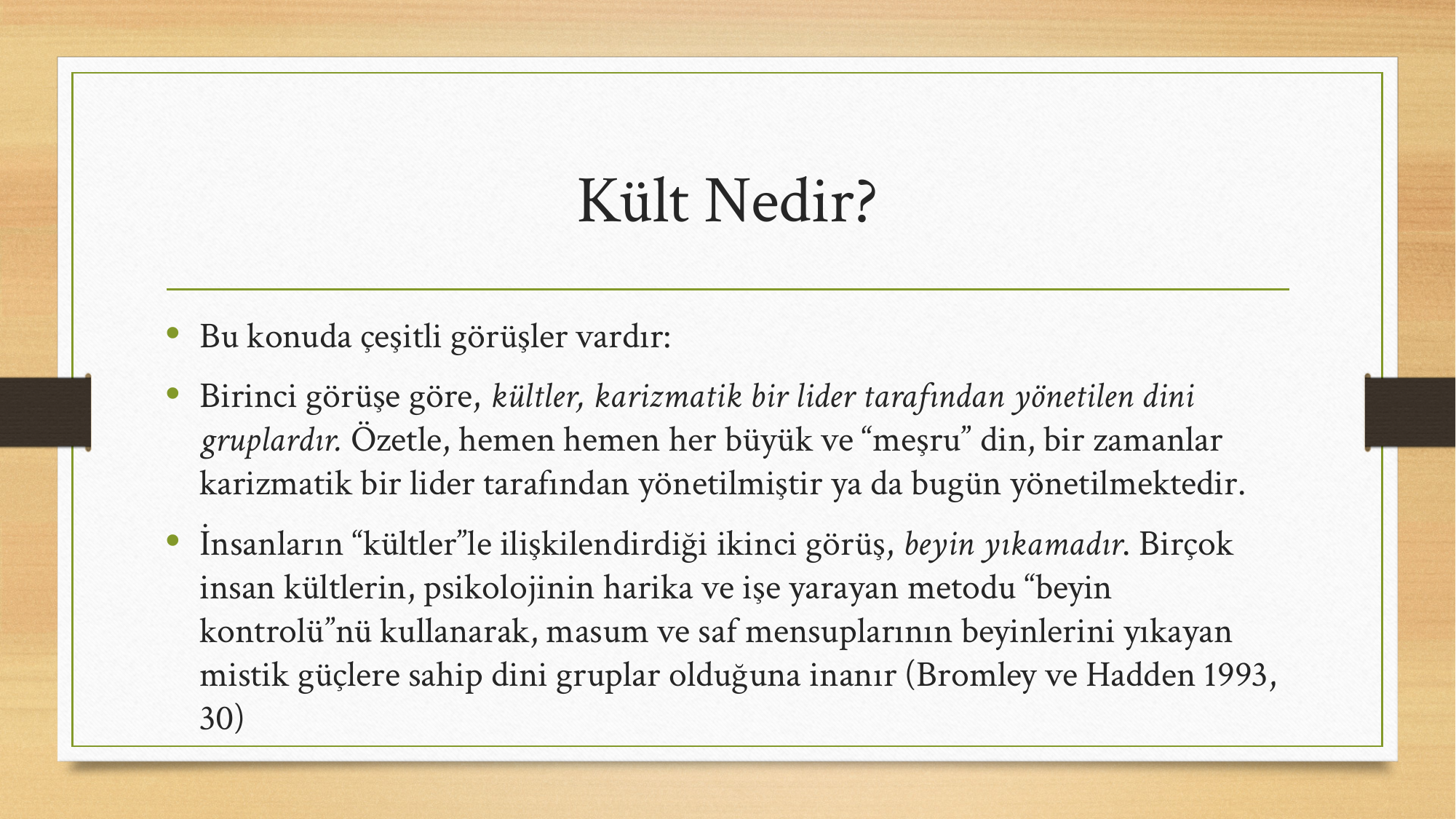

# Kült Nedir?
Bu konuda çeşitli görüşler vardır:
Birinci görüşe göre, kültler, karizmatik bir lider tarafından yönetilen dini gruplardır. Özetle, hemen hemen her büyük ve “meşru” din, bir zamanlar karizmatik bir lider tarafından yönetilmiştir ya da bugün yönetilmektedir.
İnsanların “kültler”le ilişkilendirdiği ikinci görüş, beyin yıkamadır. Birçok insan kültlerin, psikolojinin harika ve işe yarayan metodu “beyin kontrolü”nü kullanarak, masum ve saf mensuplarının beyinlerini yıkayan mistik güçlere sahip dini gruplar olduğuna inanır (Bromley ve Hadden 1993, 30)